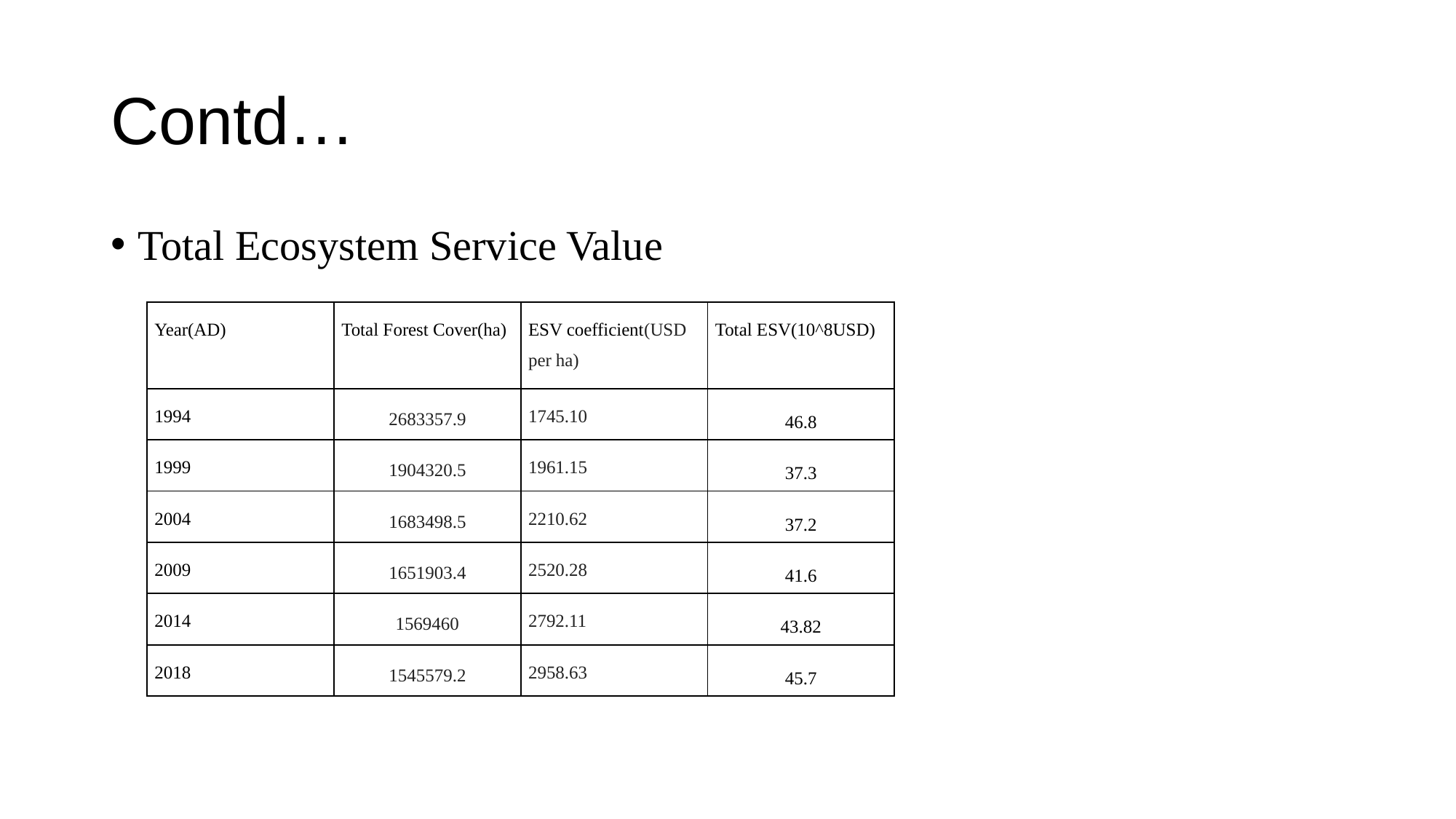

# Contd…
Total Ecosystem Service Value

| Year(AD) | Total Forest Cover(ha) | ESV coefficient(USD per ha) | Total ESV(10^8USD) |
| --- | --- | --- | --- |
| 1994 | 2683357.9 | 1745.10 | 46.8 |
| 1999 | 1904320.5 | 1961.15 | 37.3 |
| 2004 | 1683498.5 | 2210.62 | 37.2 |
| 2009 | 1651903.4 | 2520.28 | 41.6 |
| 2014 | 1569460 | 2792.11 | 43.82 |
| 2018 | 1545579.2 | 2958.63 | 45.7 |